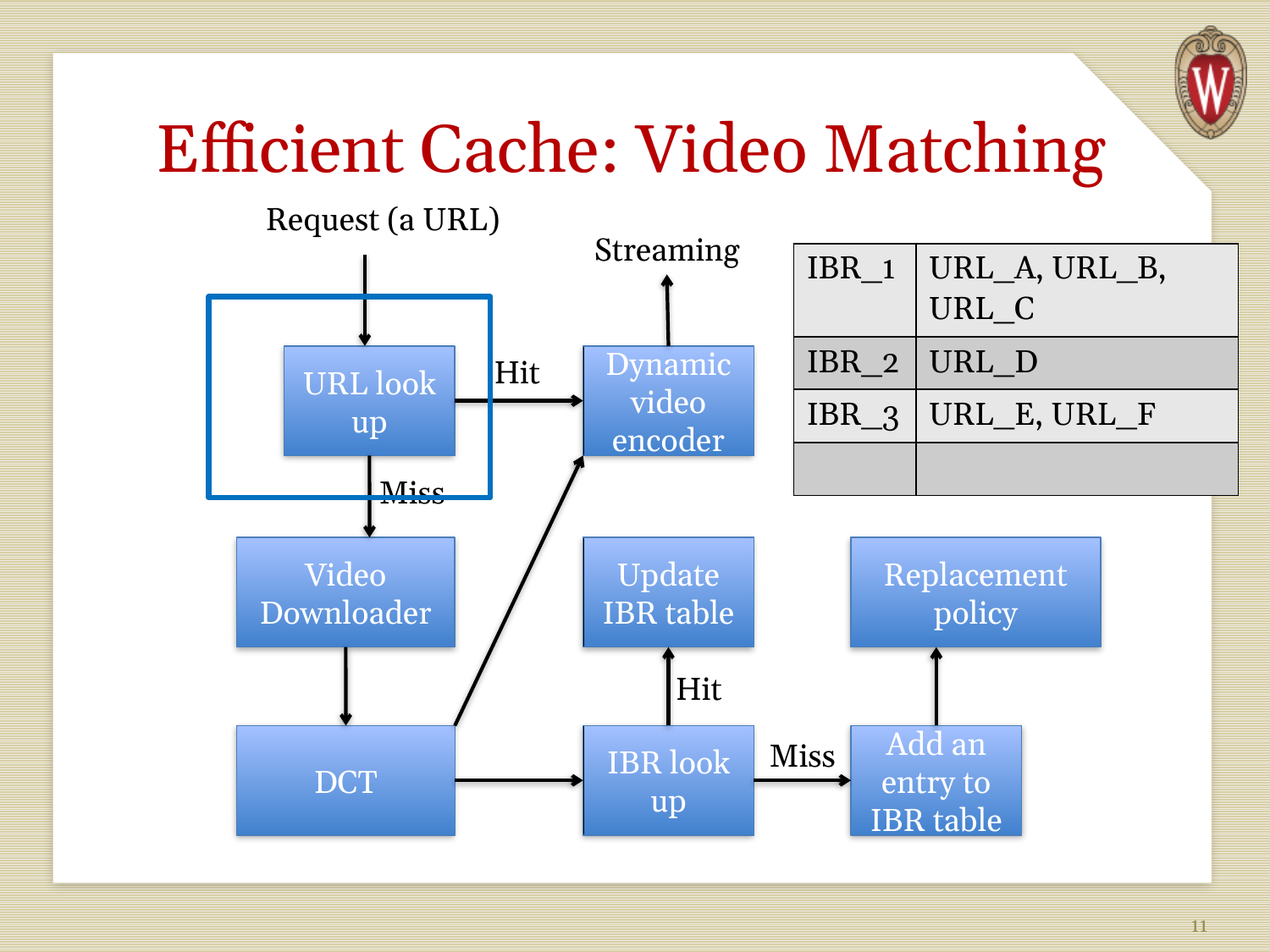

# Efficient Cache: Video Matching
Request (a URL)
Streaming
| IBR\_1 | URL\_A, URL\_B, URL\_C |
| --- | --- |
| IBR\_2 | URL\_D |
| IBR\_3 | URL\_E, URL\_F |
|  |  |

URL look up
Hit
Dynamic video encoder
Miss
Video Downloader
Update IBR table
Replacement policy
Hit
DCT
IBR look up
Add an entry to IBR table
Miss
11